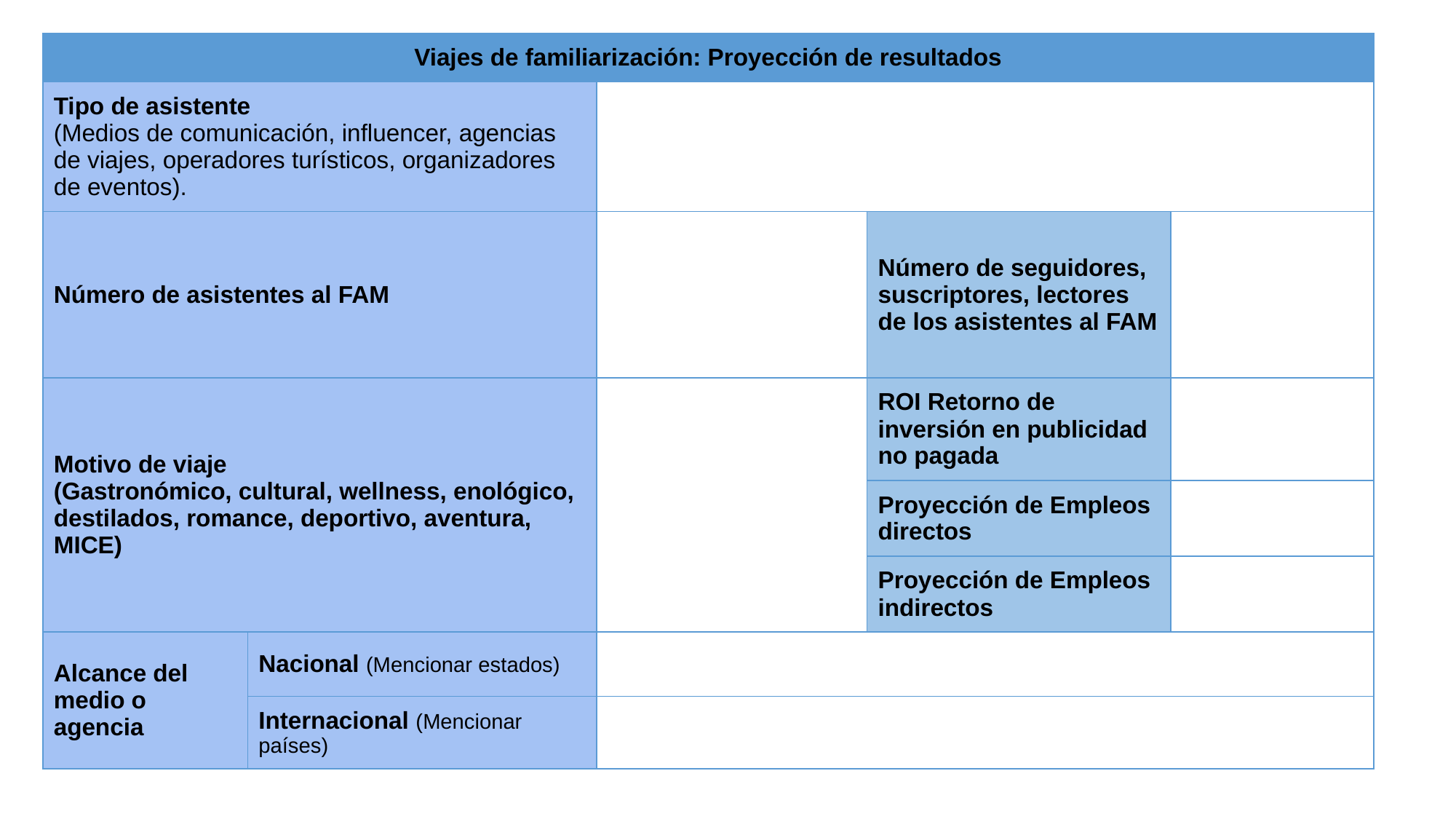

| Viajes de familiarización: Proyección de resultados |  |  |  |  |
| --- | --- | --- | --- | --- |
| Tipo de asistente (Medios de comunicación, influencer, agencias de viajes, operadores turísticos, organizadores de eventos). |  |  |  |  |
| Número de asistentes al FAM |  |  | Número de seguidores, suscriptores, lectores de los asistentes al FAM |  |
| Motivo de viaje (Gastronómico, cultural, wellness, enológico, destilados, romance, deportivo, aventura, MICE) |  |  | ROI Retorno de inversión en publicidad no pagada |  |
|  |  |  | Proyección de Empleos directos |  |
|  |  |  | Proyección de Empleos indirectos |  |
| Alcance del medio o agencia | Nacional (Mencionar estados) |  |  |  |
|  | Internacional (Mencionar países) |  |  |  |